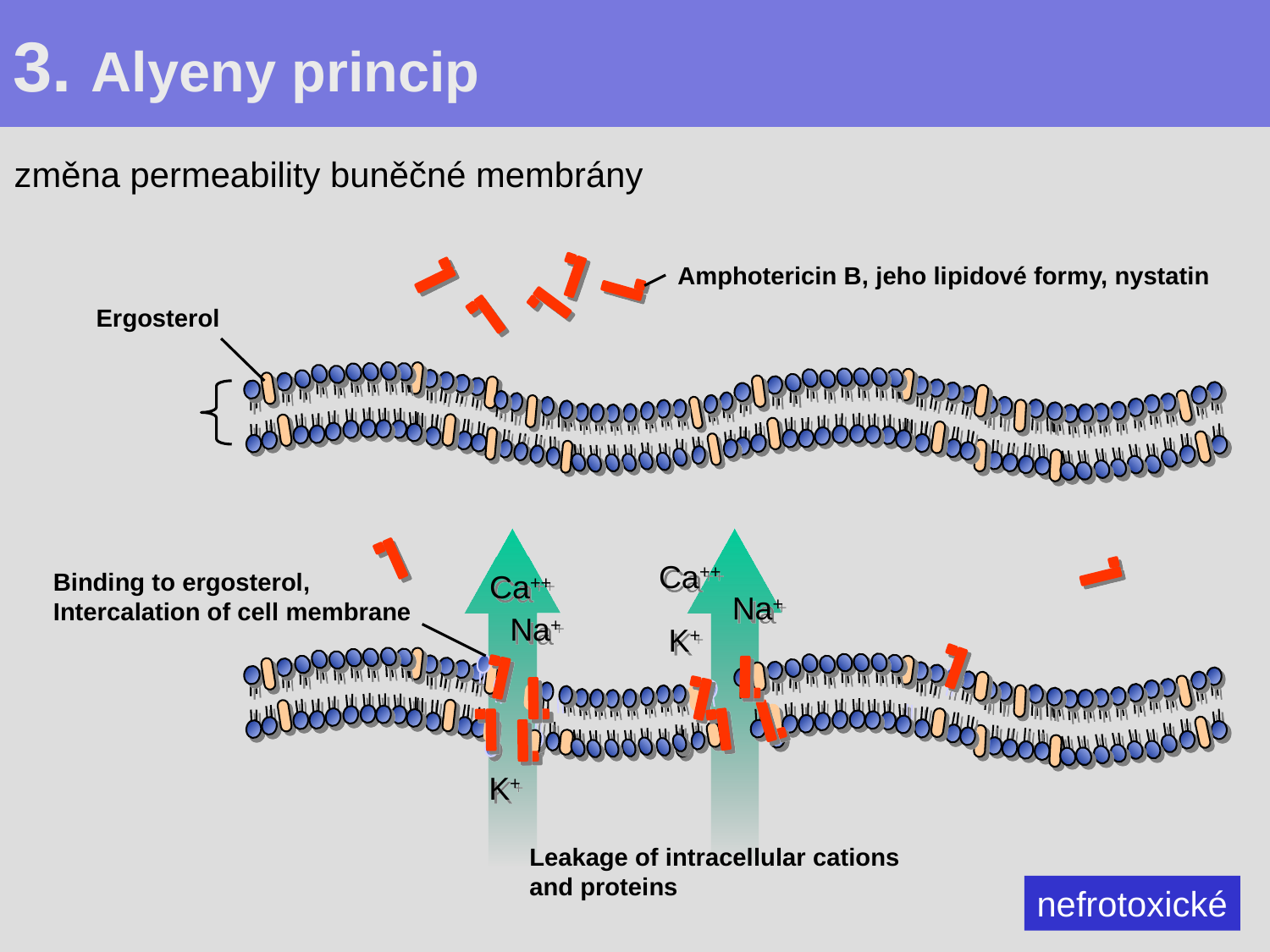

# 3. Alyeny princip
změna permeability buněčné membrány

Amphotericin B, jeho lipidové formy, nystatin

Ergosterol

Ca++

Binding to ergosterol,
Intercalation of cell membrane
Ca++
Na+
Na+
K+

K+
Leakage of intracellular cations
and proteins
nefrotoxické